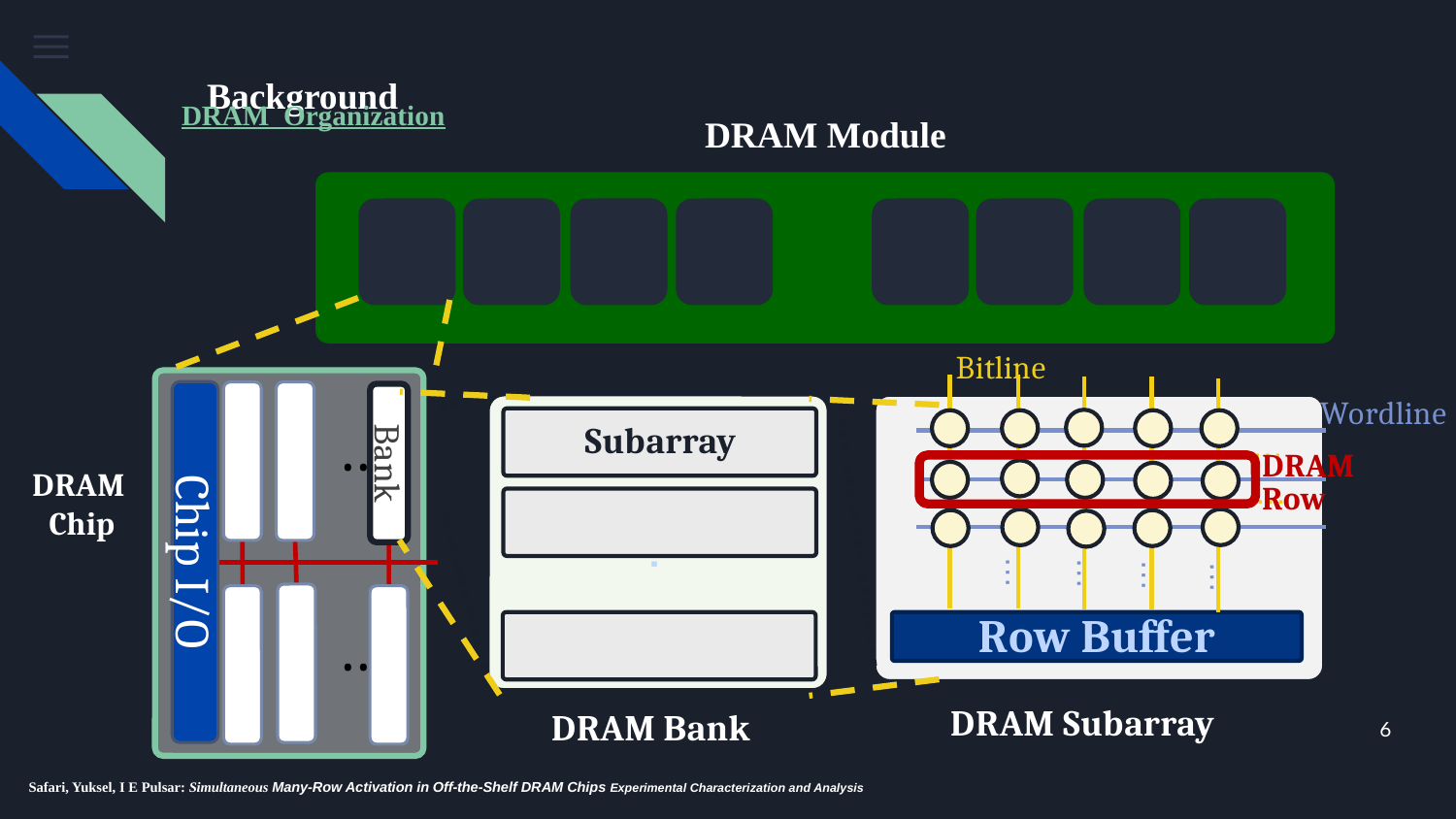

# Background
DRAM  Organization

DRAM Module

Bitline
…
…

Bank

…
Chip I/O
…
 Wordline
…
…
…
…

Subarray

. . .

DRAM Bank

DRAM Row

DRAM
Chip
Row Buffer
6
DRAM Subarray
Safari, Yuksel, I E Pulsar: Simultaneous Many-Row Activation in Off-the-Shelf DRAM Chips Experimental Characterization and Analysis